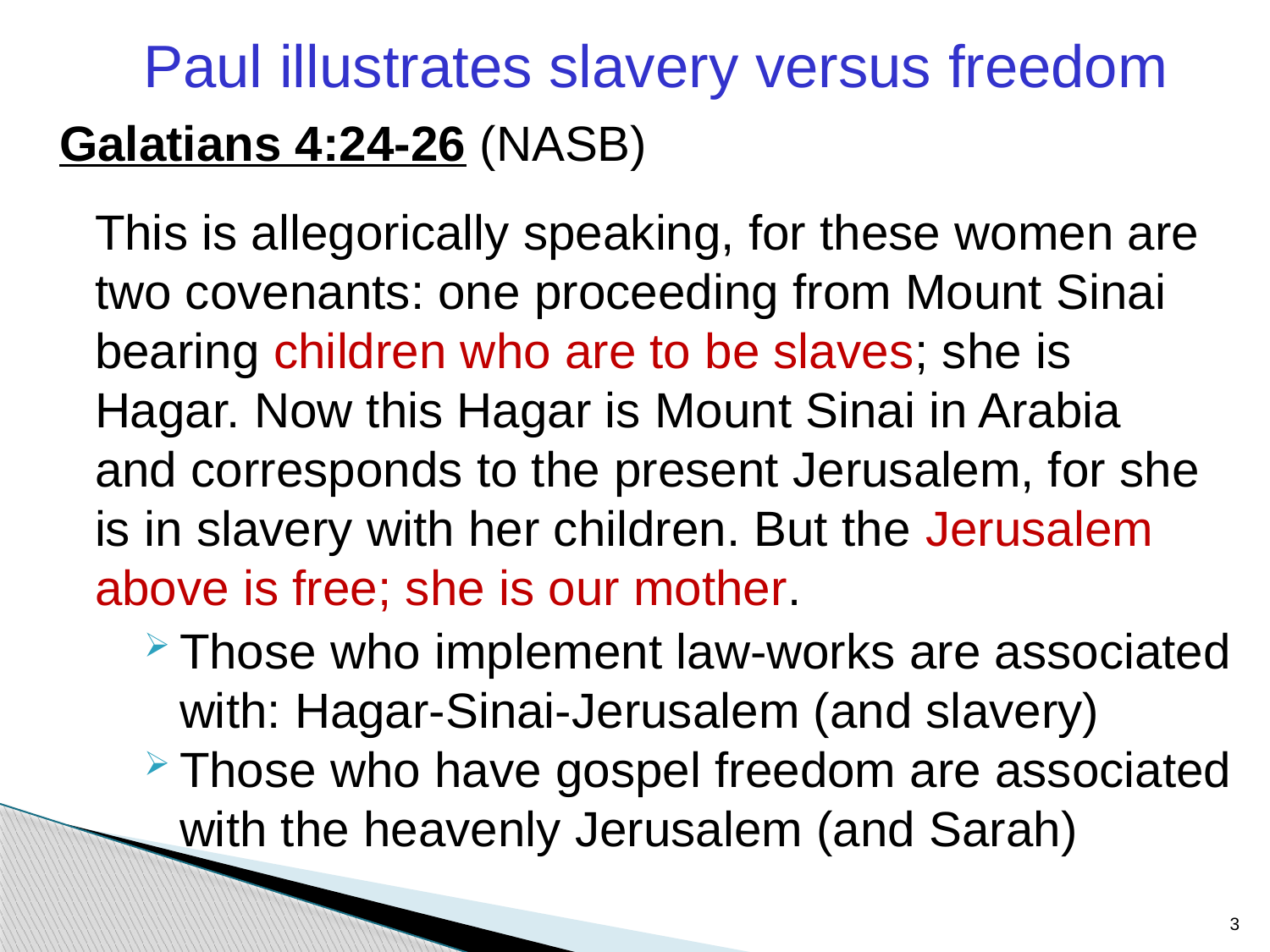

Paul illustrates slavery versus freedom
Galatians 4:24-26 (NASB)

	This is allegorically speaking, for these women are two covenants: one proceeding from Mount Sinai bearing children who are to be slaves; she is Hagar. Now this Hagar is Mount Sinai in Arabia and corresponds to the present Jerusalem, for she is in slavery with her children. But the Jerusalem above is free; she is our mother.

Those who implement law-works are associated with: Hagar-Sinai-Jerusalem (and slavery)
Those who have gospel freedom are associated with the heavenly Jerusalem (and Sarah)
3